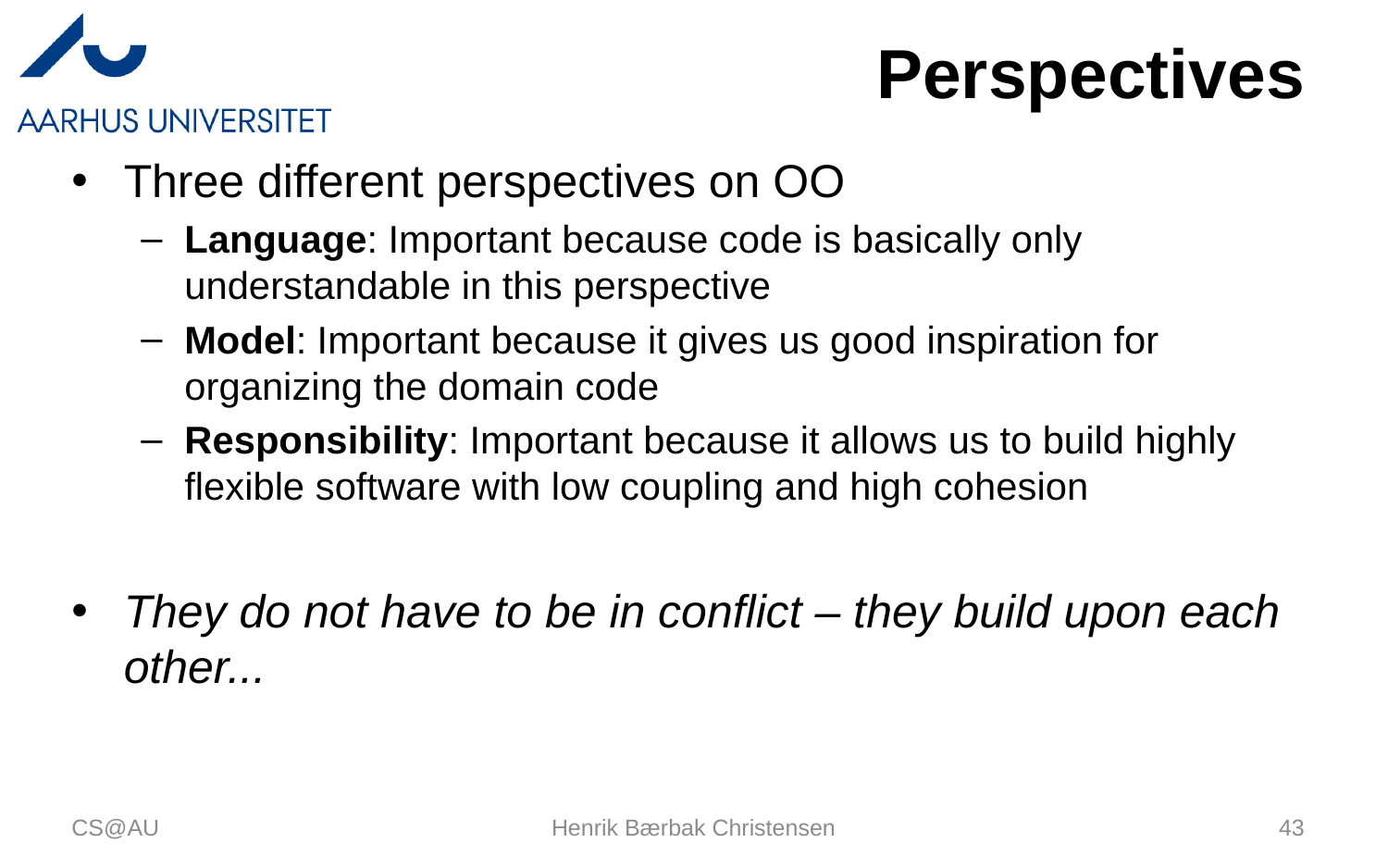

# Perspectives
Three different perspectives on OO
Language: Important because code is basically only understandable in this perspective
Model: Important because it gives us good inspiration for organizing the domain code
Responsibility: Important because it allows us to build highly flexible software with low coupling and high cohesion

They do not have to be in conflict – they build upon each other...
CS@AU
Henrik Bærbak Christensen
43